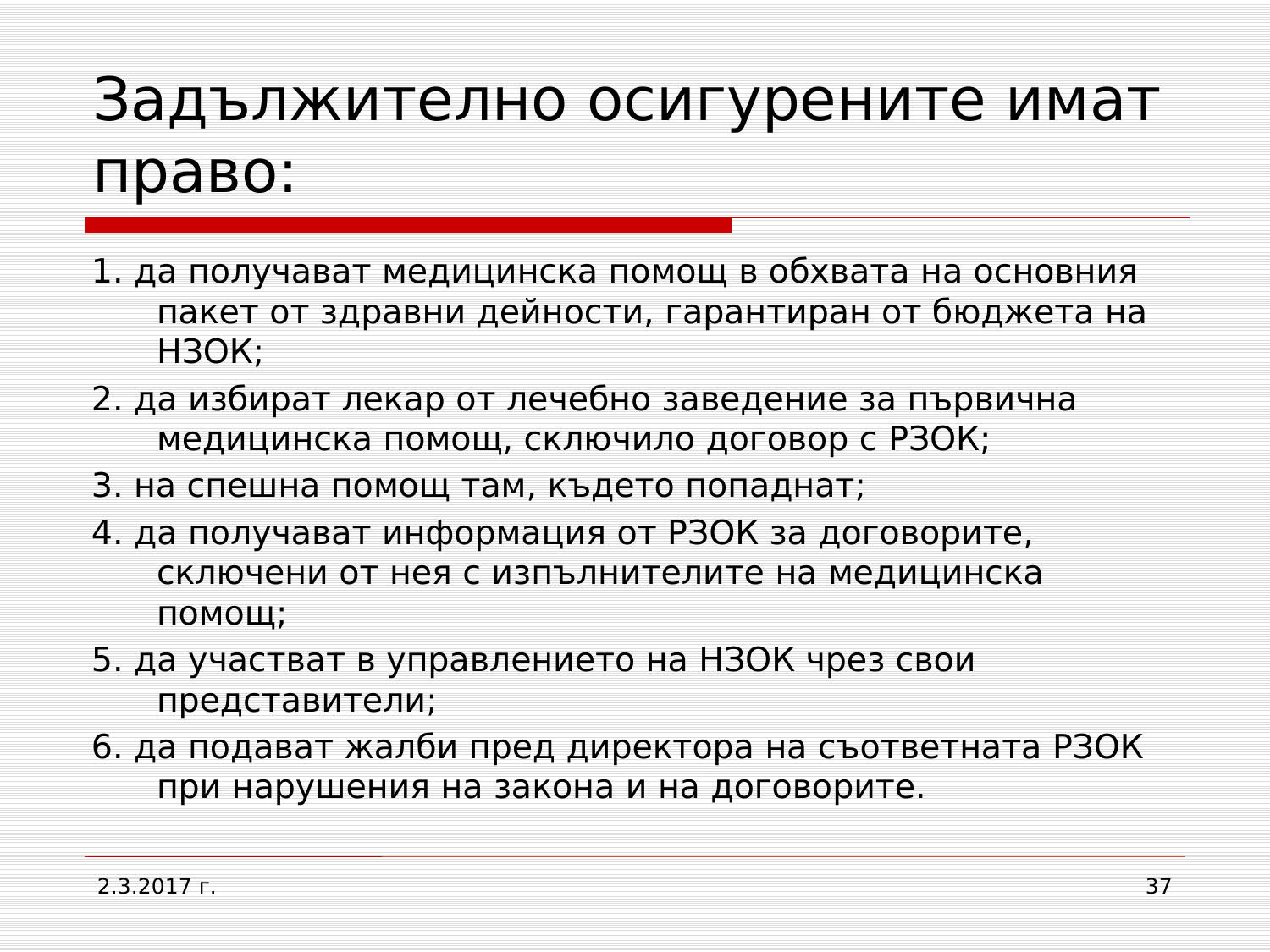

# Задължително осигурените имат право:
1. да получават медицинска помощ в обхвата на основния пакет от здравни дейности, гарантиран от бюджета на НЗОК;
2. да избират лекар от лечебно заведение за първична медицинска помощ, сключило договор с РЗОК;
3. на спешна помощ там, където попаднат;
4. да получават информация от РЗОК за договорите, сключени от нея с изпълнителите на медицинска помощ;
5. да участват в управлението на НЗОК чрез свои представители;
6. да подават жалби пред директора на съответната РЗОК при нарушения на закона и на договорите.

2.3.2017 г.
37